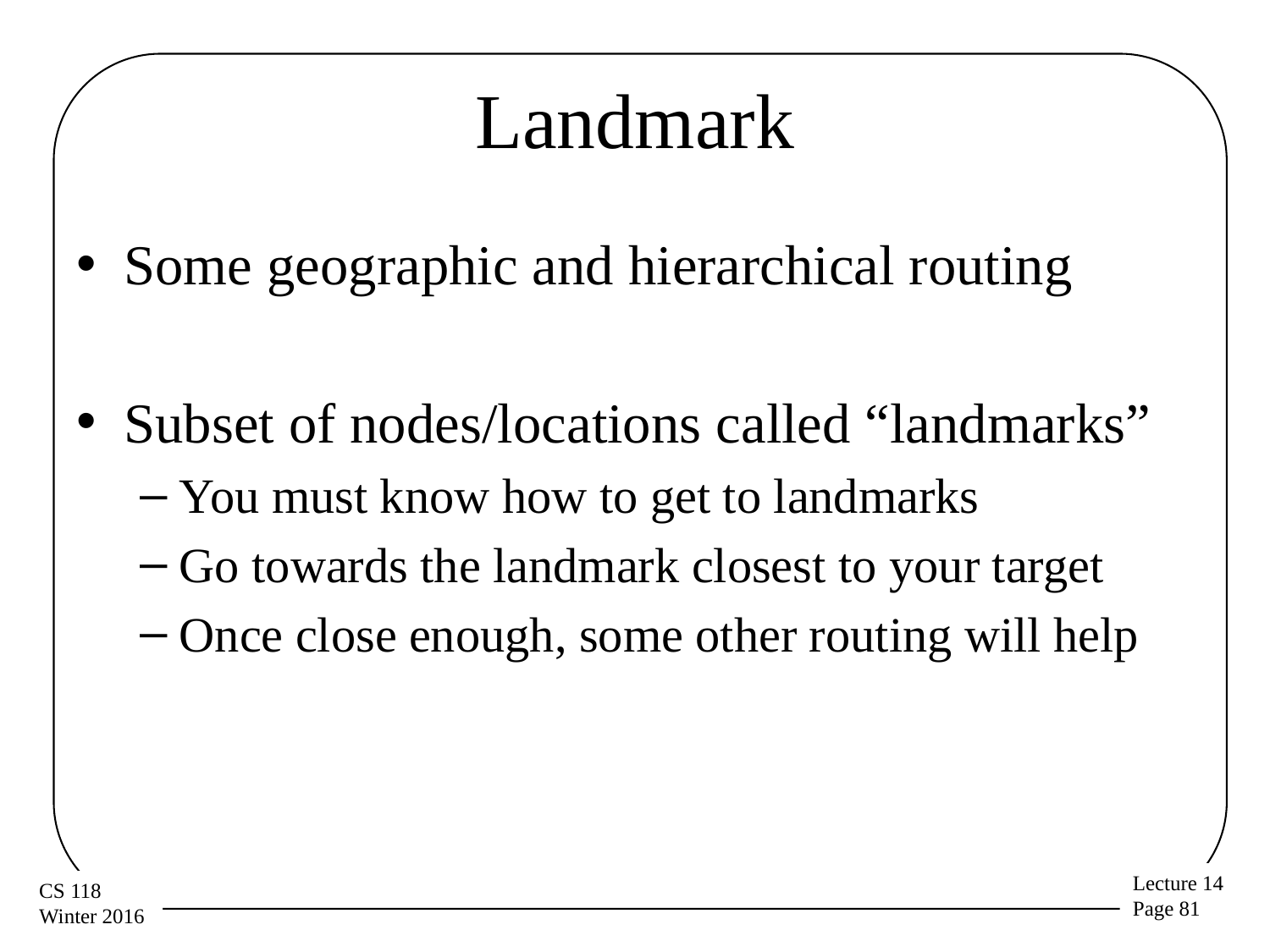

# Landmark
Some geographic and hierarchical routing

Subset of nodes/locations called “landmarks”
You must know how to get to landmarks
Go towards the landmark closest to your target
Once close enough, some other routing will help